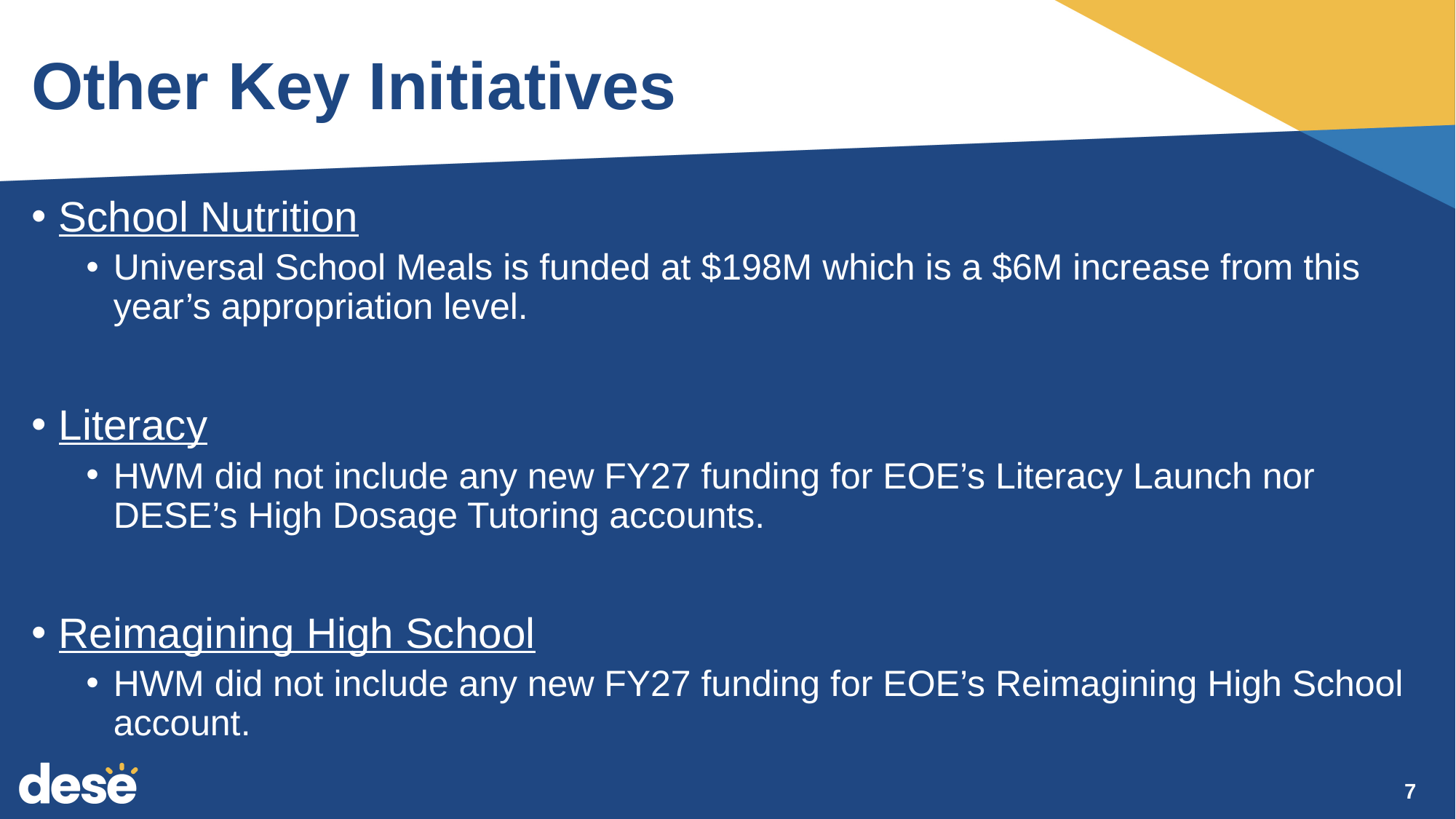

# Other Key Initiatives
School Nutrition
Universal School Meals is funded at $198M which is a $6M increase from this year’s appropriation level.

Literacy
HWM did not include any new FY27 funding for EOE’s Literacy Launch nor DESE’s High Dosage Tutoring accounts.

Reimagining High School
HWM did not include any new FY27 funding for EOE’s Reimagining High School account.
7